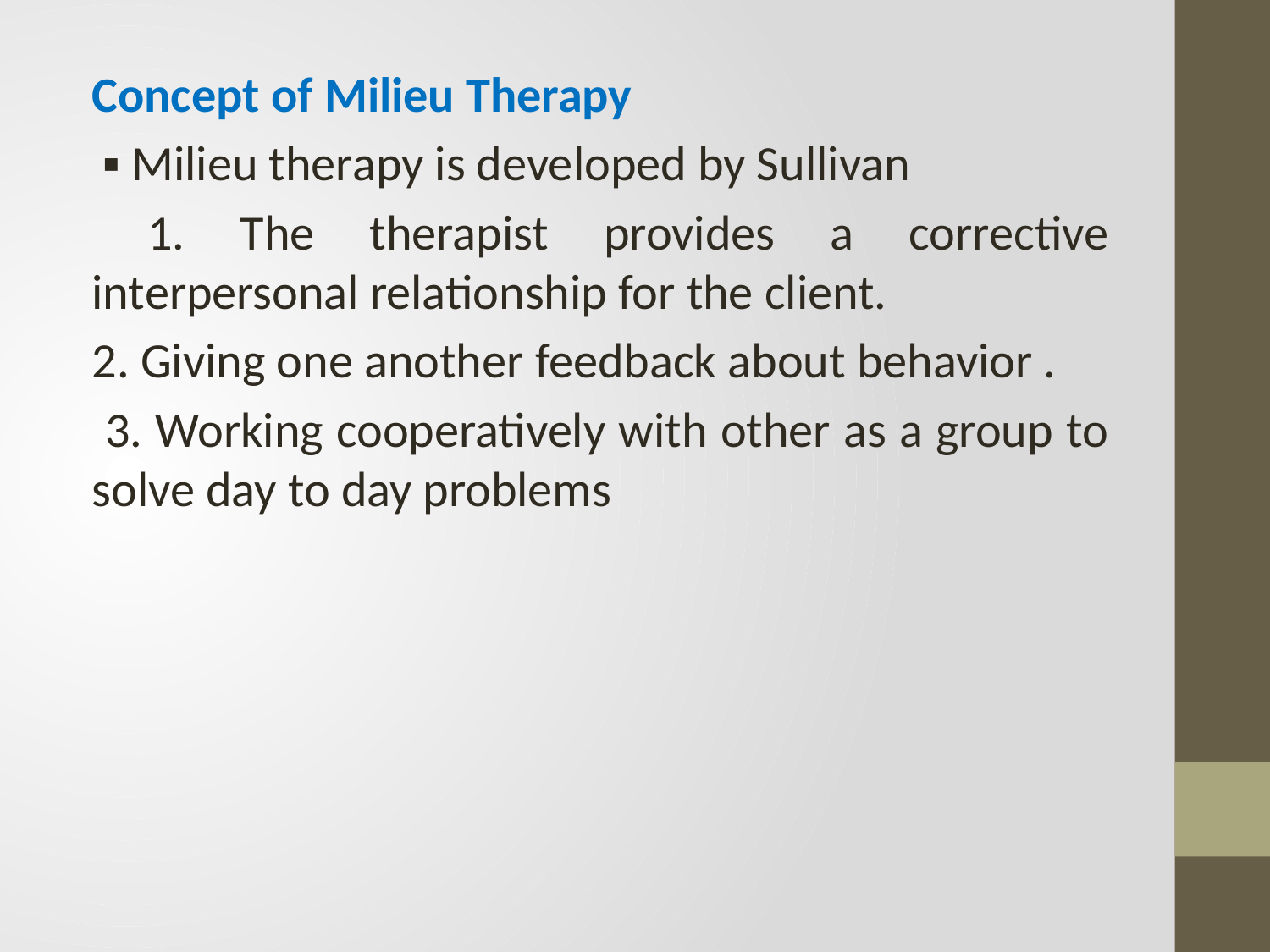

Concept of Milieu Therapy
 ▪ Milieu therapy is developed by Sullivan
 1. The therapist provides a corrective interpersonal relationship for the client.
2. Giving one another feedback about behavior .
 3. Working cooperatively with other as a group to solve day to day problems